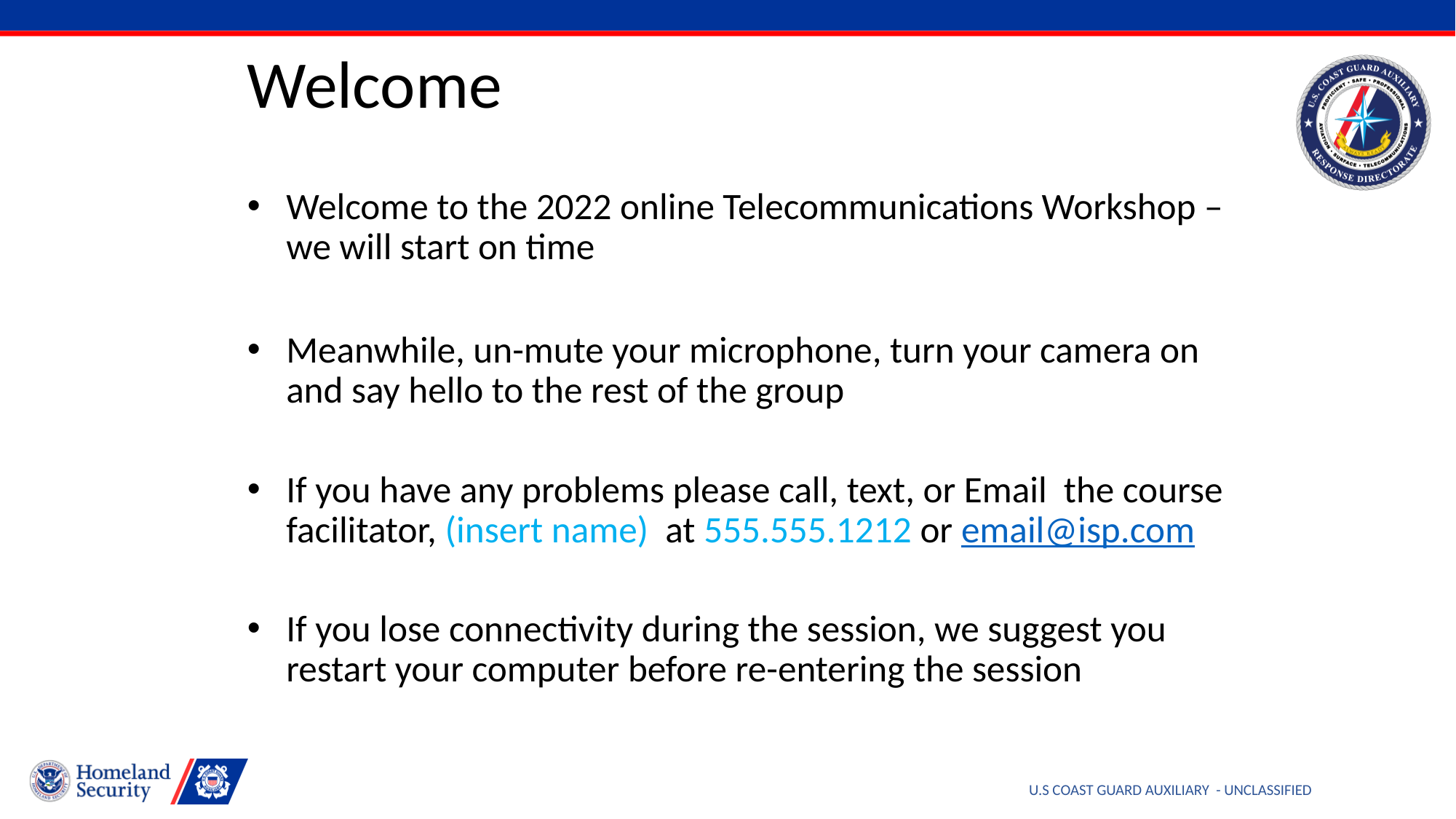

# Welcome
Welcome to the 2022 online Telecommunications Workshop – we will start on time

Meanwhile, un-mute your microphone, turn your camera on and say hello to the rest of the group

If you have any problems please call, text, or Email  the course facilitator, (insert name)  at 555.555.1212 or email@isp.com

If you lose connectivity during the session, we suggest you restart your computer before re-entering the session